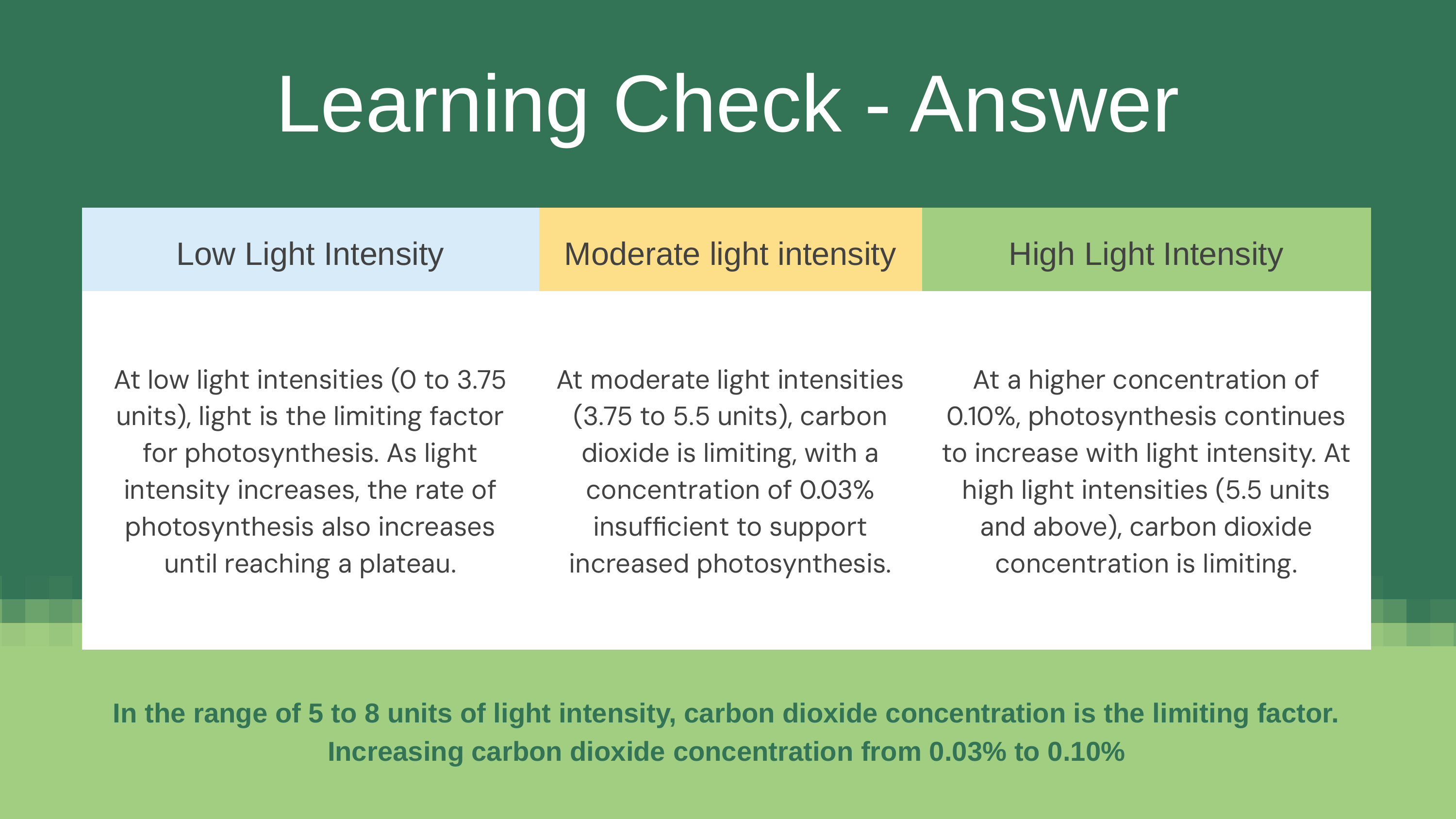

Learning Check - Answer
| Low Light Intensity | Moderate light intensity | High Light Intensity |
| --- | --- | --- |
| At low light intensities (0 to 3.75 units), light is the limiting factor for photosynthesis. As light intensity increases, the rate of photosynthesis also increases until reaching a plateau. | At moderate light intensities (3.75 to 5.5 units), carbon dioxide is limiting, with a concentration of 0.03% insufficient to support increased photosynthesis. | At a higher concentration of 0.10%, photosynthesis continues to increase with light intensity. At high light intensities (5.5 units and above), carbon dioxide concentration is limiting. |

In the range of 5 to 8 units of light intensity, carbon dioxide concentration is the limiting factor. Increasing carbon dioxide concentration from 0.03% to 0.10%